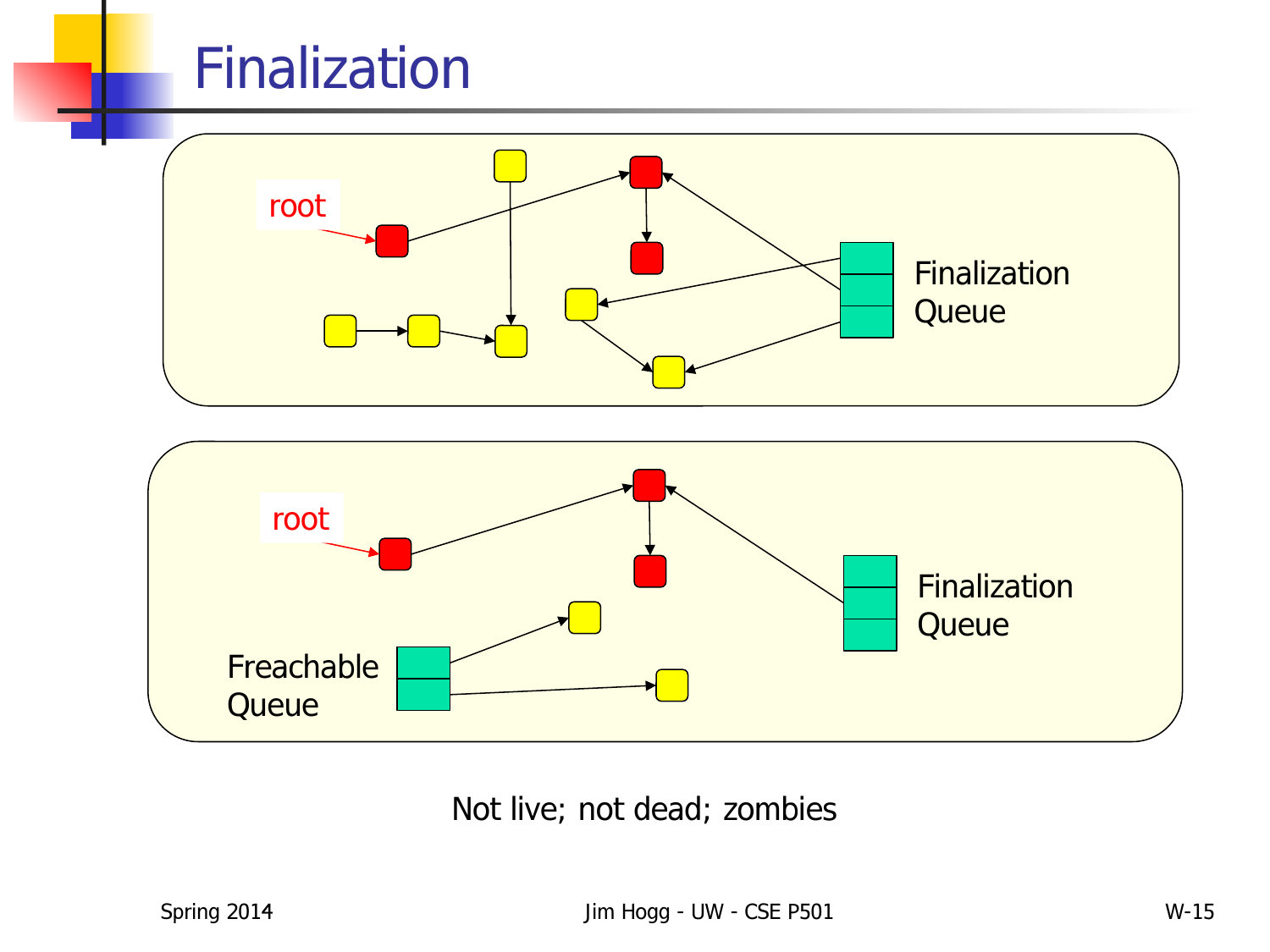

# Finalization

root

Finalization Queue

root

Finalization Queue

Freachable
Queue

Not live; not dead; zombies
Spring 2014
Jim Hogg - UW - CSE P501
W-15